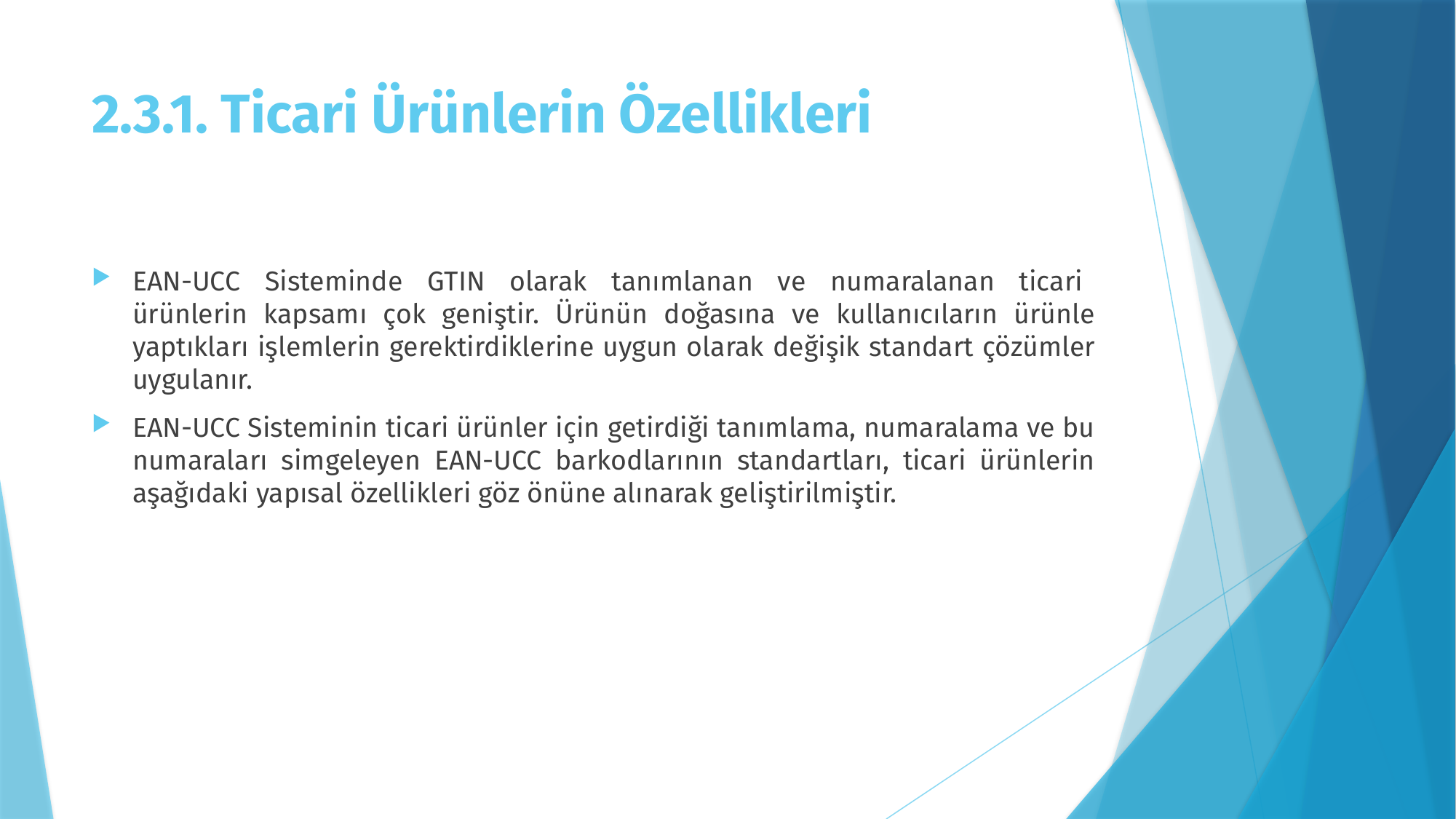

# 2.3.1. Ticari Ürünlerin Özellikleri
EAN-UCC  Sisteminde  GTIN  olarak  tanımlanan  ve  numaralanan  ticari  ürünlerin kapsamı çok geniştir. Ürünün doğasına ve kullanıcıların ürünle yaptıkları işlemlerin gerektirdiklerine uygun olarak değişik standart çözümler uygulanır.
EAN-UCC Sisteminin ticari ürünler için getirdiği tanımlama, numaralama ve bu numaraları simgeleyen EAN-UCC barkodlarının standartları, ticari ürünlerin aşağıdaki yapısal özellikleri göz önüne alınarak geliştirilmiştir.